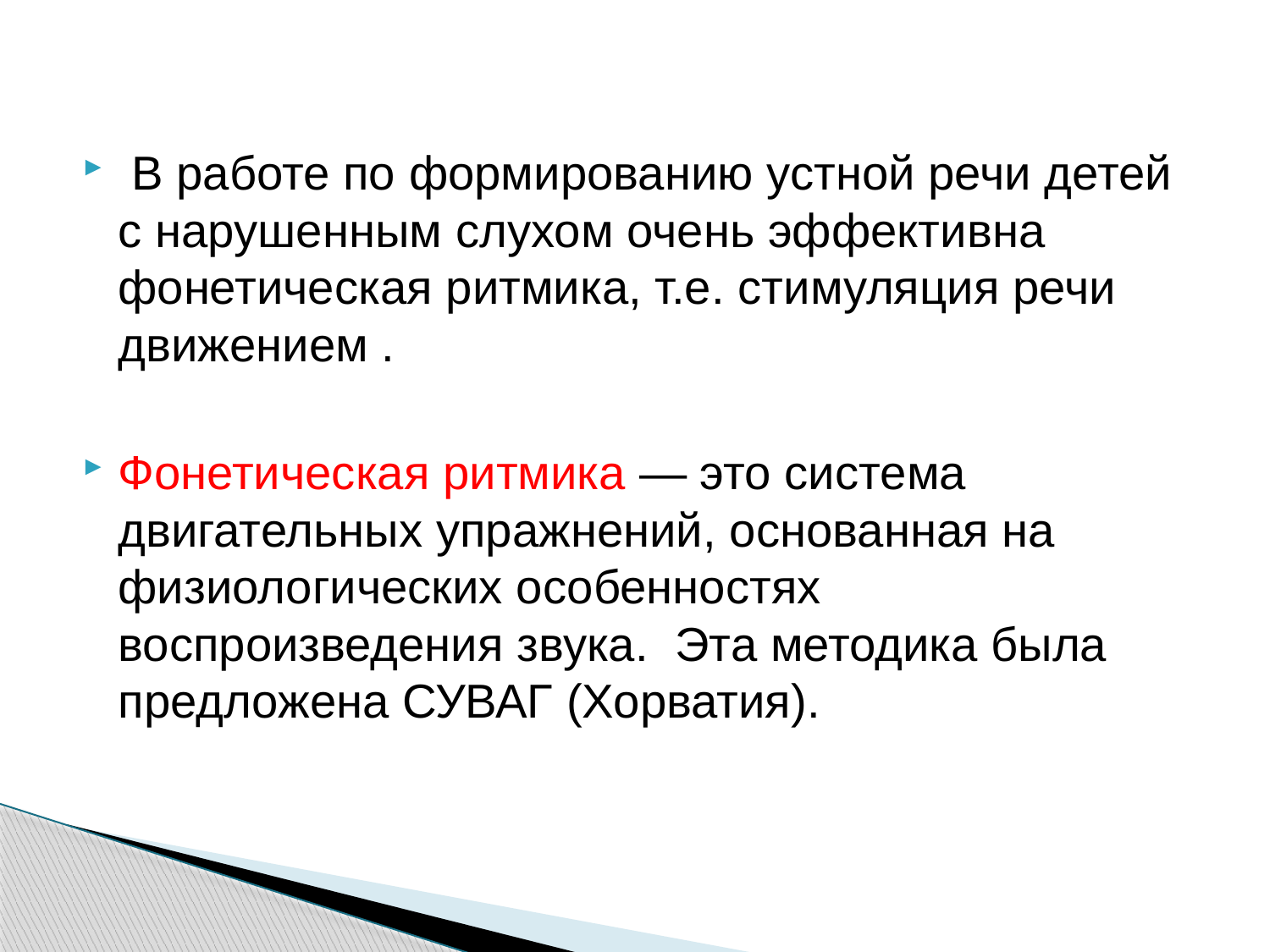

В работе по формированию устной речи детей с нарушенным слухом очень эффективна фонетическая ритмика, т.е. стимуляция речи движением .

Фонетическая ритмика — это система двигательных упражнений, основанная на физиологических особенностях воспроизведения звука.  Эта методика была предложена СУВАГ (Хорватия).